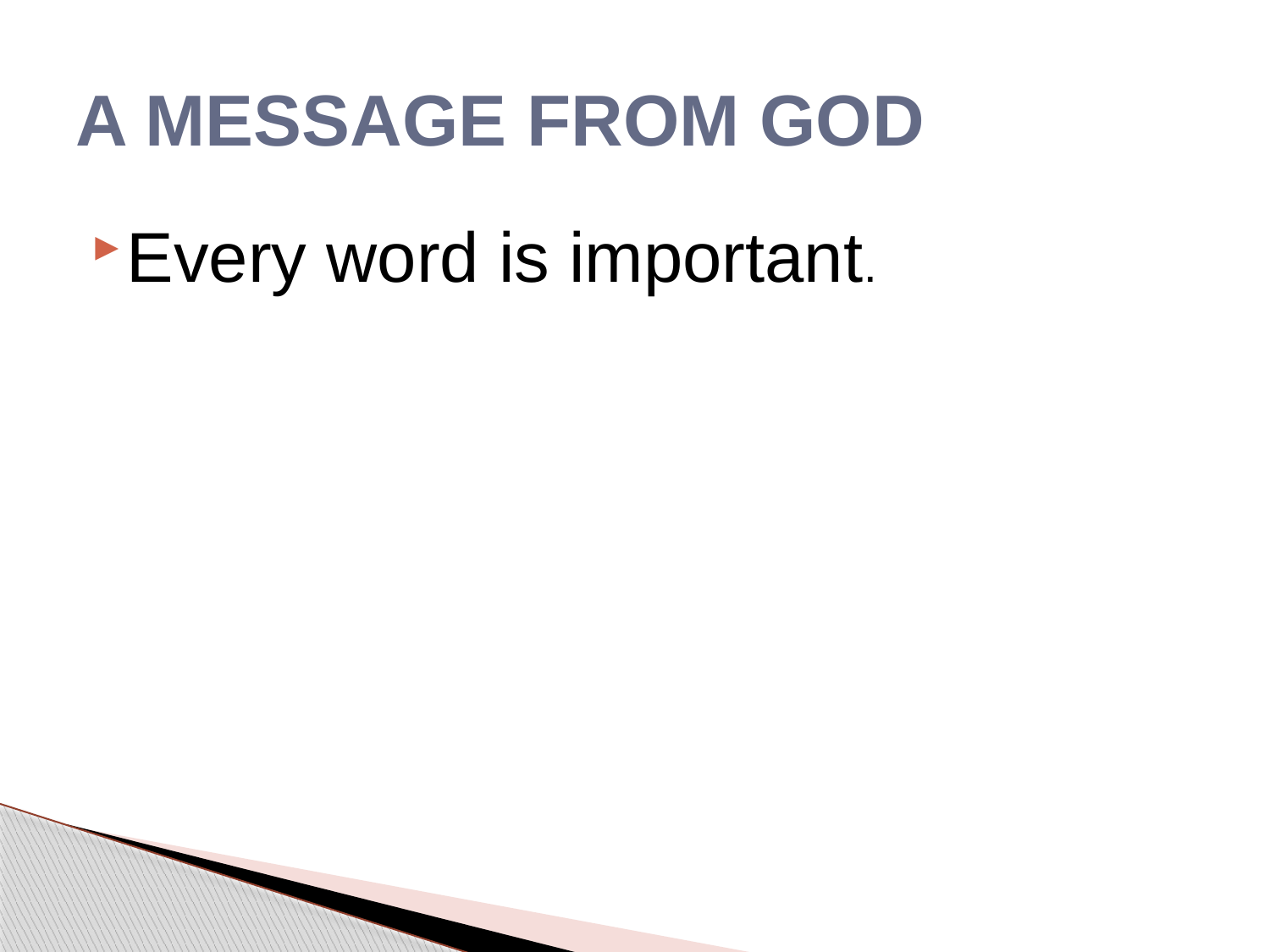

# A MESSAGE FROM GOD
Every word is important.